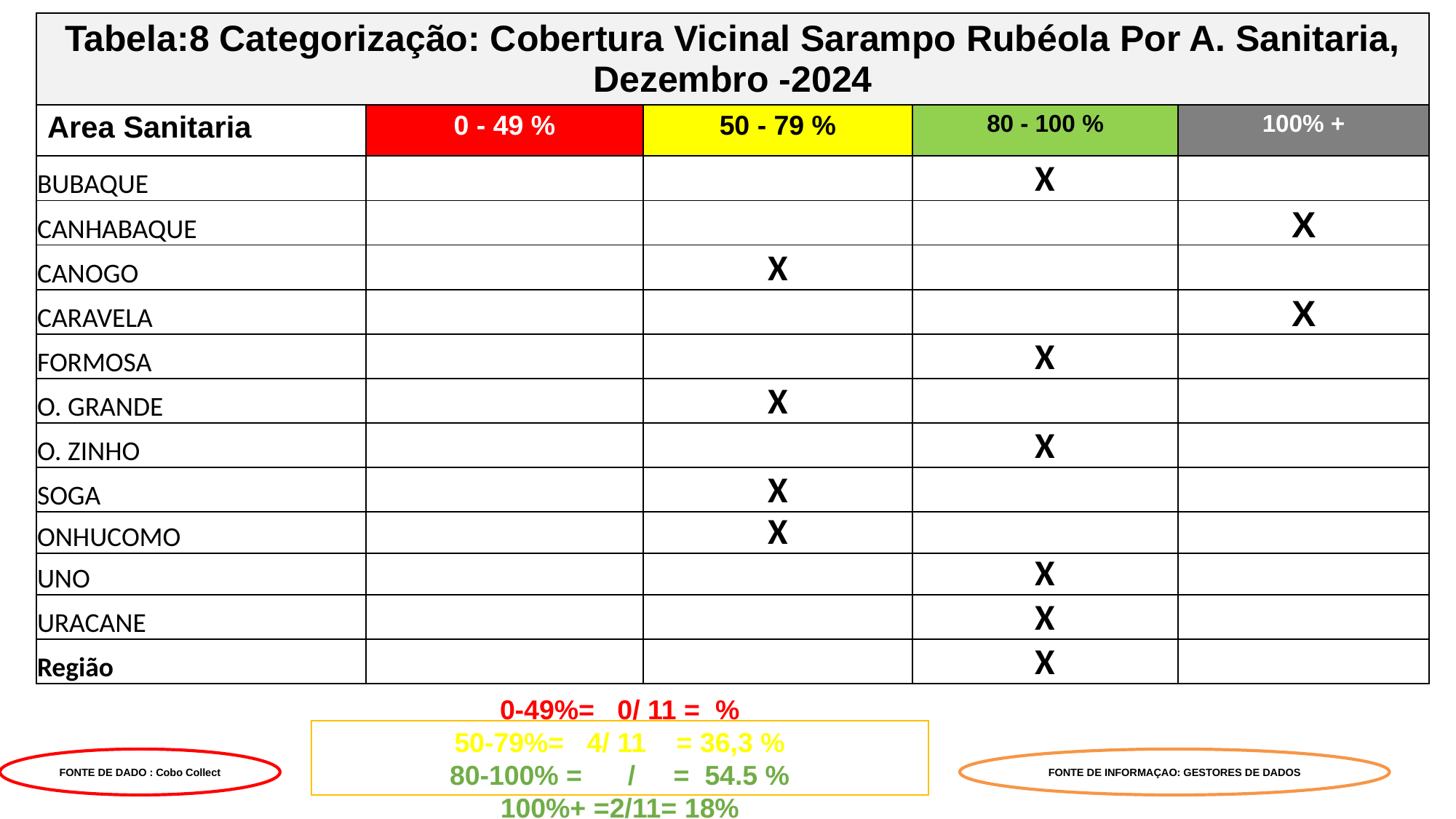

| Tabela:8 Categorização: Cobertura Vicinal Sarampo Rubéola Por A. Sanitaria, Dezembro -2024 |  |  |  |  |
| --- | --- | --- | --- | --- |
| Area Sanitaria | 0 - 49 % | 50 - 79 % | 80 - 100 % | 100% + |
| BUBAQUE |  |  | X |  |
| CANHABAQUE |  |  |  | X |
| CANOGO |  | X |  |  |
| CARAVELA |  |  |  | X |
| FORMOSA |  |  | X |  |
| O. GRANDE |  | X |  |  |
| O. ZINHO |  |  | X |  |
| SOGA |  | X |  |  |
| ONHUCOMO |  | X |  |  |
| UNO |  |  | X |  |
| URACANE |  |  | X |  |
| Região |  |  | X |  |
0-49%=   0/ 11 =  %
50-79%=   4/ 11    = 36,3 %
80-100% =      /     =  54.5 %
100%+ =2/11= 18%
FONTE DE DADO : Cobo Collect
FONTE DE INFORMAÇAO: GESTORES DE DADOS